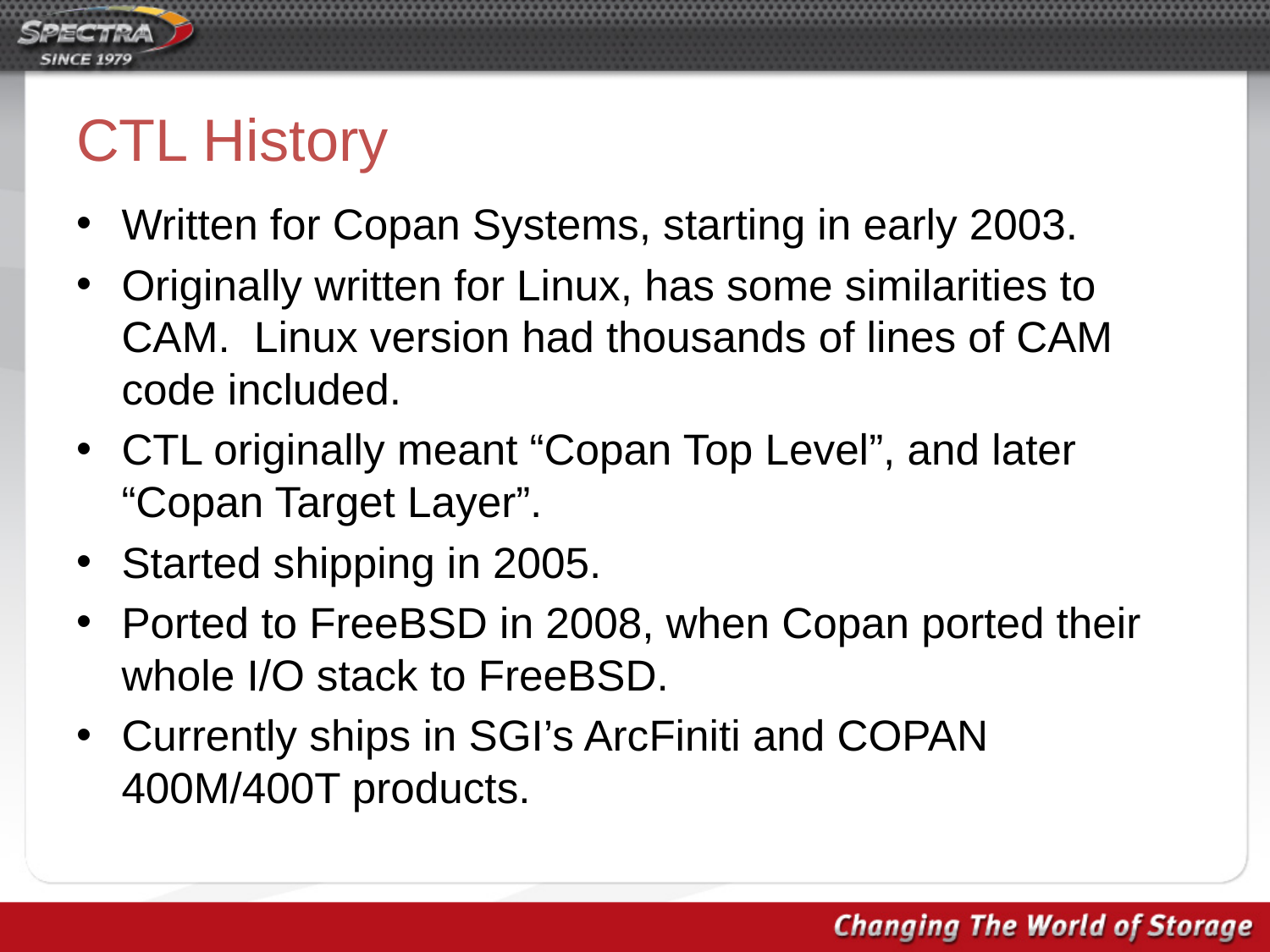

# CTL History
Written for Copan Systems, starting in early 2003.
Originally written for Linux, has some similarities to CAM.  Linux version had thousands of lines of CAM code included.
CTL originally meant “Copan Top Level”, and later “Copan Target Layer”.
Started shipping in 2005.
Ported to FreeBSD in 2008, when Copan ported their whole I/O stack to FreeBSD.
Currently ships in SGI’s ArcFiniti and COPAN 400M/400T products.